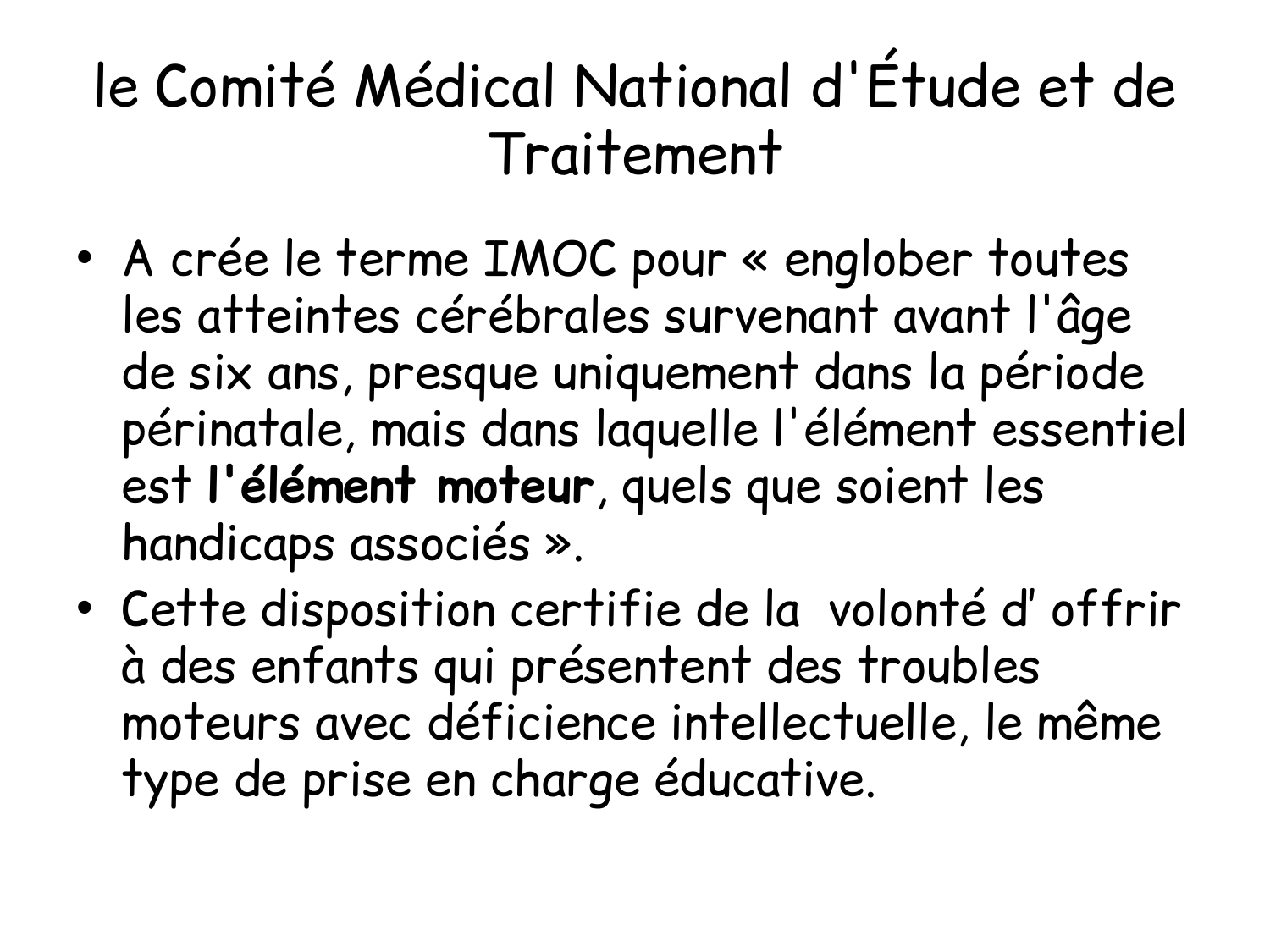

# le Comité Médical National d'Étude et de Traitement
A crée le terme IMOC pour « englober toutes les atteintes cérébrales survenant avant l'âge de six ans, presque uniquement dans la période périnatale, mais dans laquelle l'élément essentiel est l'élément moteur, quels que soient les handicaps associés ».
Cette disposition certifie de la  volonté d’ offrir à des enfants qui présentent des troubles moteurs avec déficience intellectuelle, le même type de prise en charge éducative.